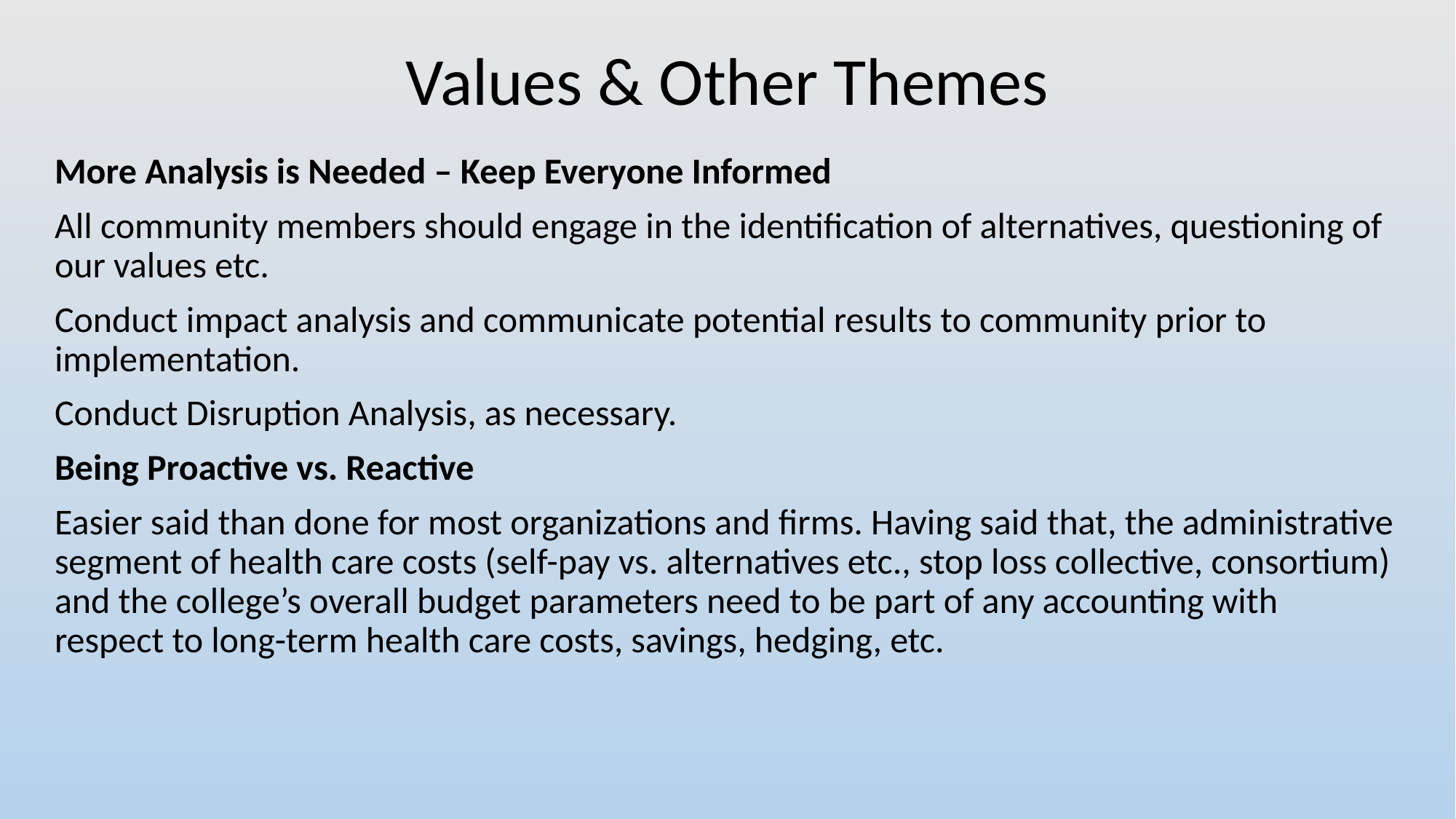

# Values & Other Themes
More Analysis is Needed – Keep Everyone Informed
All community members should engage in the identification of alternatives, questioning of our values etc.
Conduct impact analysis and communicate potential results to community prior to implementation.
Conduct Disruption Analysis, as necessary.
Being Proactive vs. Reactive
Easier said than done for most organizations and firms. Having said that, the administrative segment of health care costs (self-pay vs. alternatives etc., stop loss collective, consortium) and the college’s overall budget parameters need to be part of any accounting with respect to long-term health care costs, savings, hedging, etc.